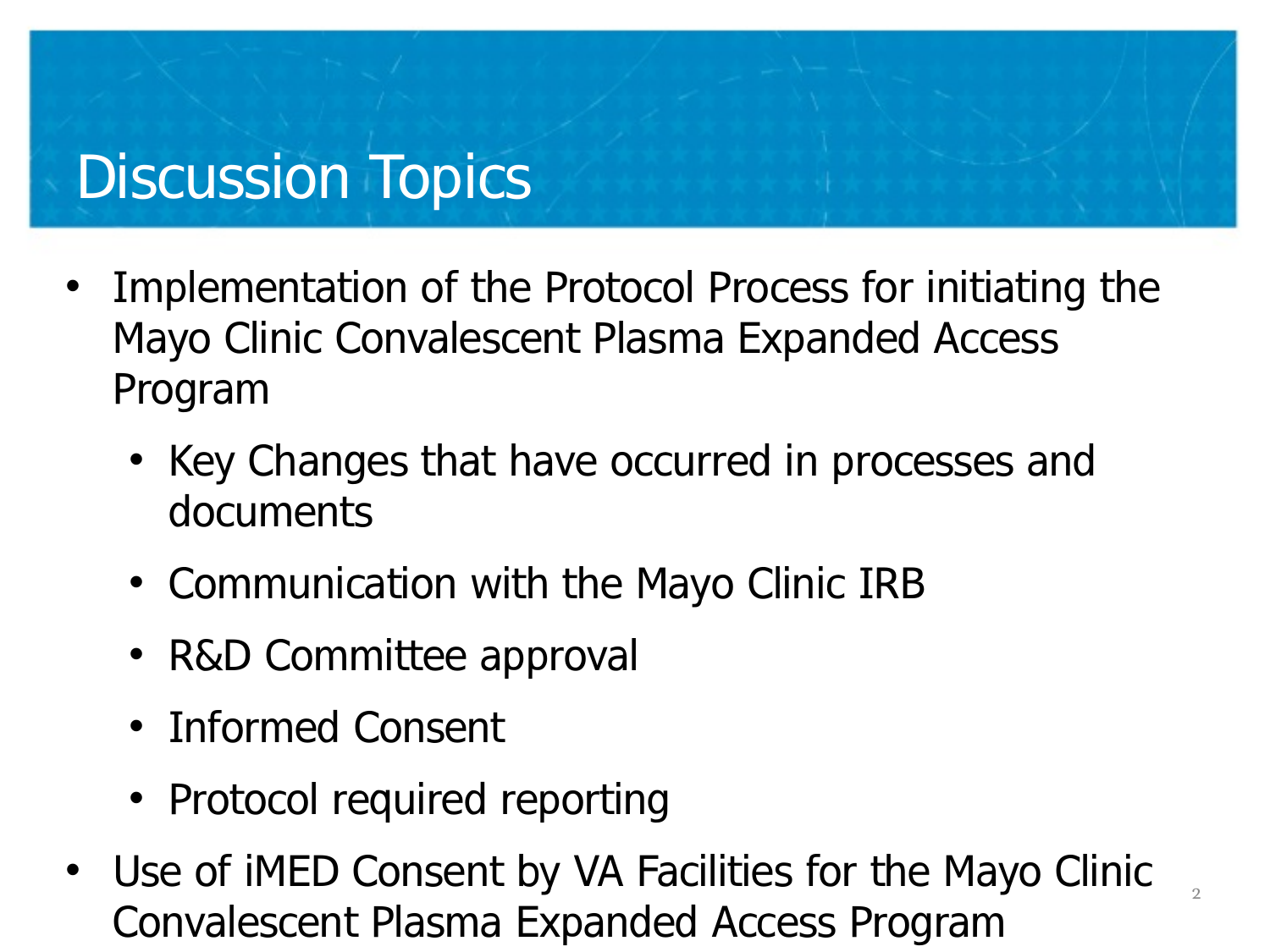

# Discussion Topics
Implementation of the Protocol Process for initiating the Mayo Clinic Convalescent Plasma Expanded Access Program
Key Changes that have occurred in processes and documents
Communication with the Mayo Clinic IRB
R&D Committee approval
Informed Consent
Protocol required reporting
Use of iMED Consent by VA Facilities for the Mayo Clinic Convalescent Plasma Expanded Access Program